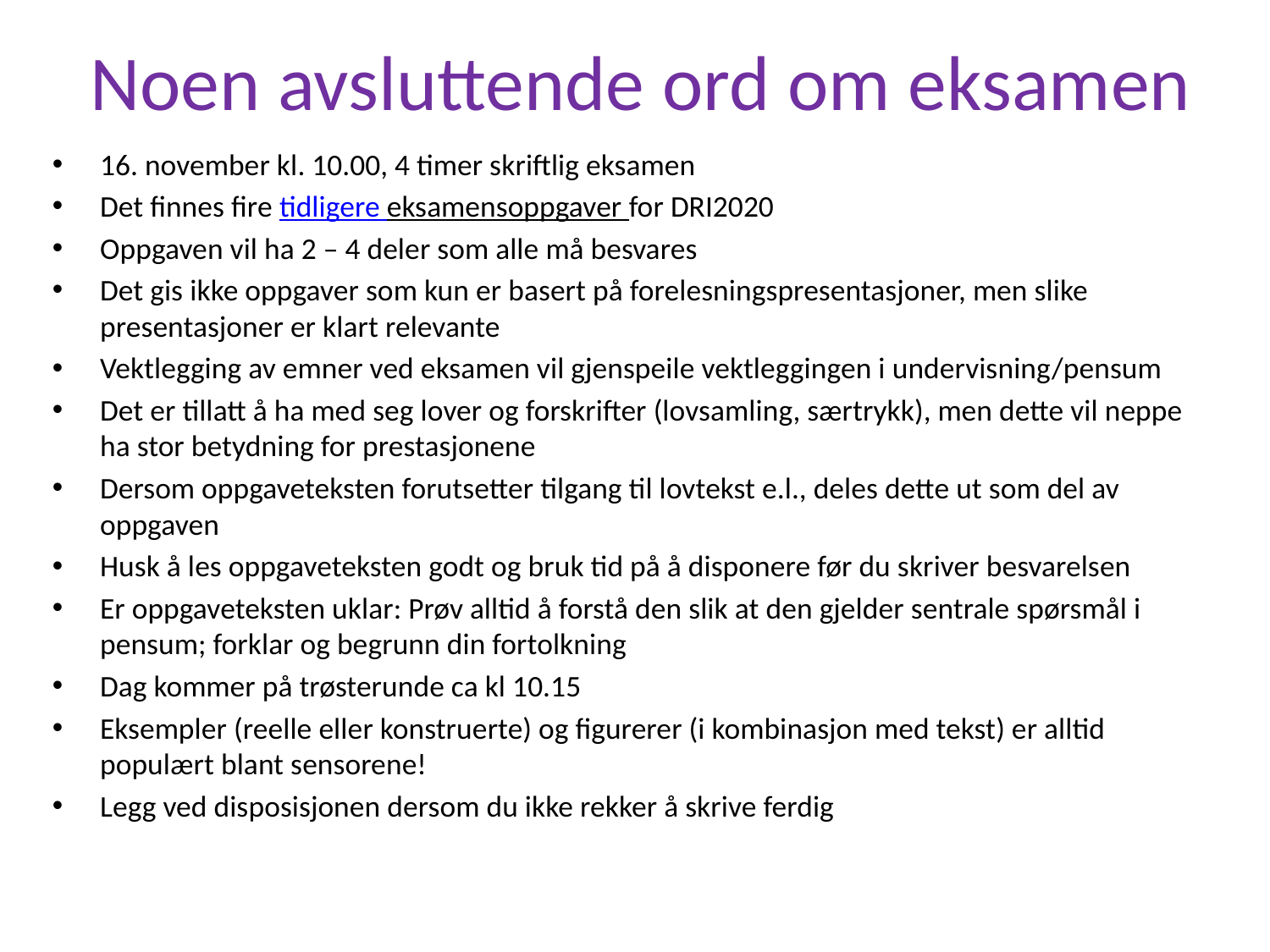

# Noen avsluttende ord om eksamen
16. november kl. 10.00, 4 timer skriftlig eksamen
Det finnes fire tidligere eksamensoppgaver for DRI2020
Oppgaven vil ha 2 – 4 deler som alle må besvares
Det gis ikke oppgaver som kun er basert på forelesningspresentasjoner, men slike presentasjoner er klart relevante
Vektlegging av emner ved eksamen vil gjenspeile vektleggingen i undervisning/pensum
Det er tillatt å ha med seg lover og forskrifter (lovsamling, særtrykk), men dette vil neppe ha stor betydning for prestasjonene
Dersom oppgaveteksten forutsetter tilgang til lovtekst e.l., deles dette ut som del av oppgaven
Husk å les oppgaveteksten godt og bruk tid på å disponere før du skriver besvarelsen
Er oppgaveteksten uklar: Prøv alltid å forstå den slik at den gjelder sentrale spørsmål i pensum; forklar og begrunn din fortolkning
Dag kommer på trøsterunde ca kl 10.15
Eksempler (reelle eller konstruerte) og figurerer (i kombinasjon med tekst) er alltid populært blant sensorene!
Legg ved disposisjonen dersom du ikke rekker å skrive ferdig